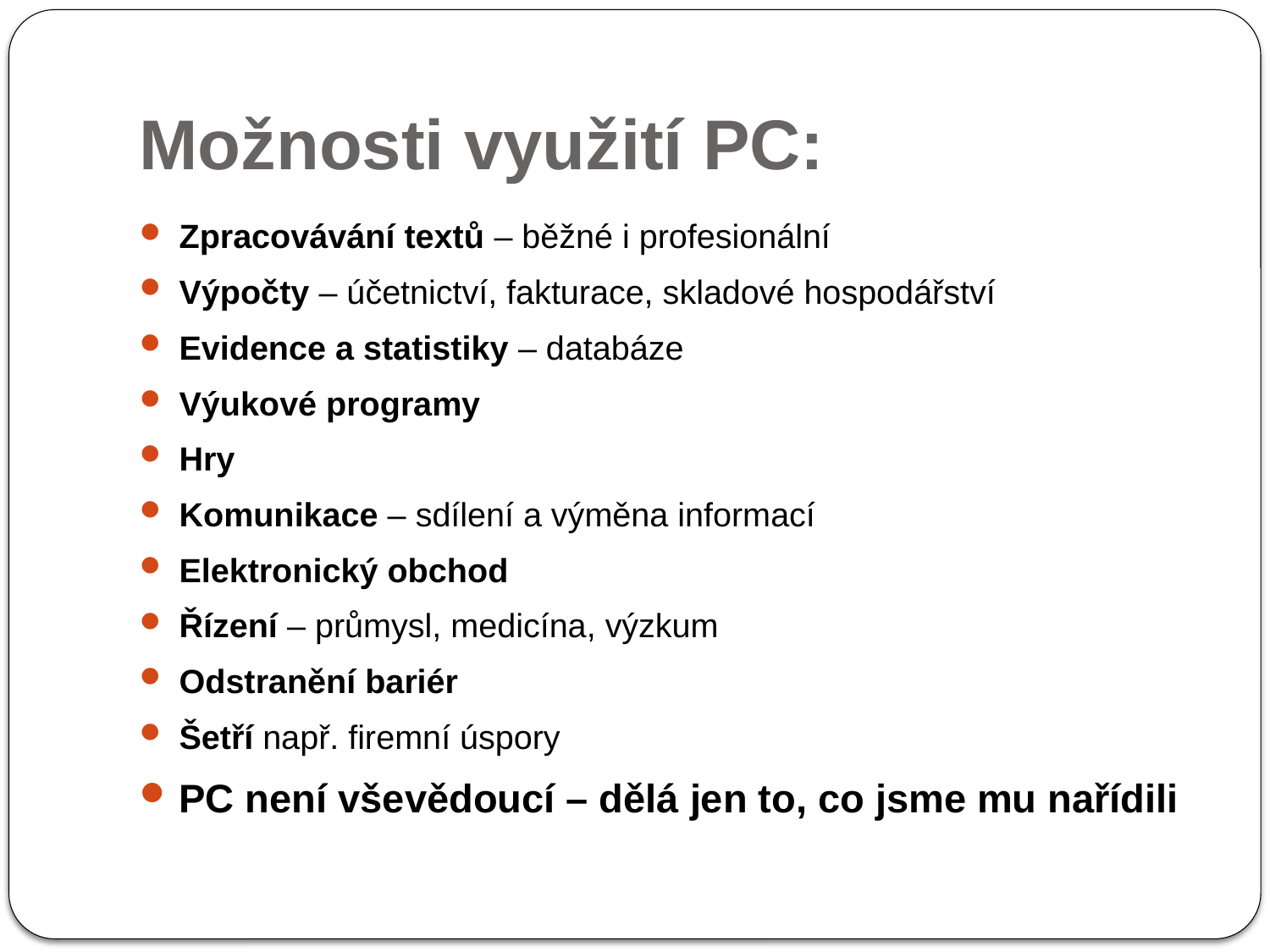

# Možnosti využití PC:
Zpracovávání textů – běžné i profesionální
Výpočty – účetnictví, fakturace, skladové hospodářství
Evidence a statistiky – databáze
Výukové programy
Hry
Komunikace – sdílení a výměna informací
Elektronický obchod
Řízení – průmysl, medicína, výzkum
Odstranění bariér
Šetří např. firemní úspory
PC není vševědoucí – dělá jen to, co jsme mu nařídili